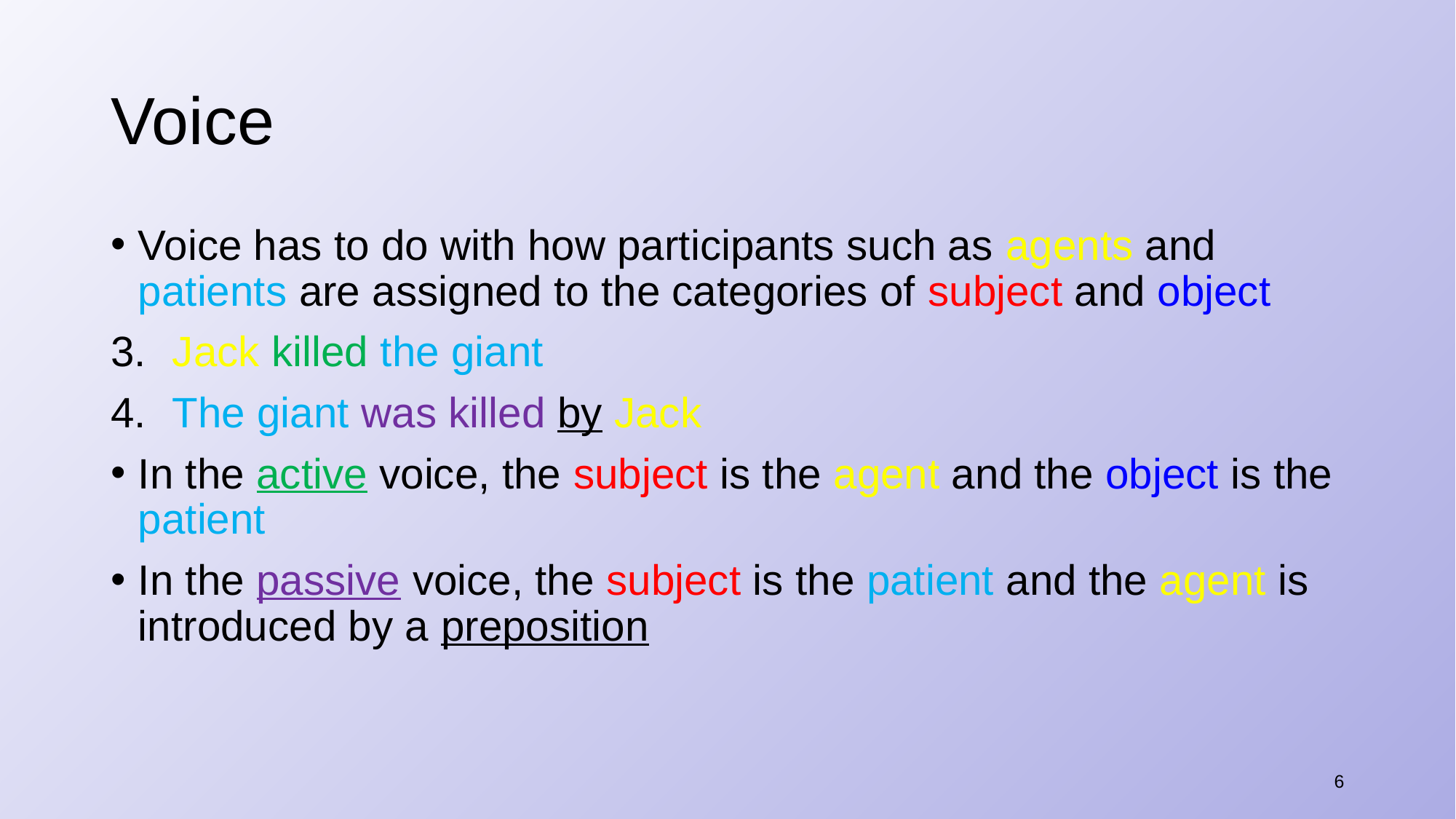

# Voice
Voice has to do with how participants such as agents and patients are assigned to the categories of subject and object
​Jack killed the giant
​The giant was killed by Jack
In the active voice, the subject is the agent and the object is the patient
In the passive voice, the subject is the patient and the agent is introduced by a preposition
6